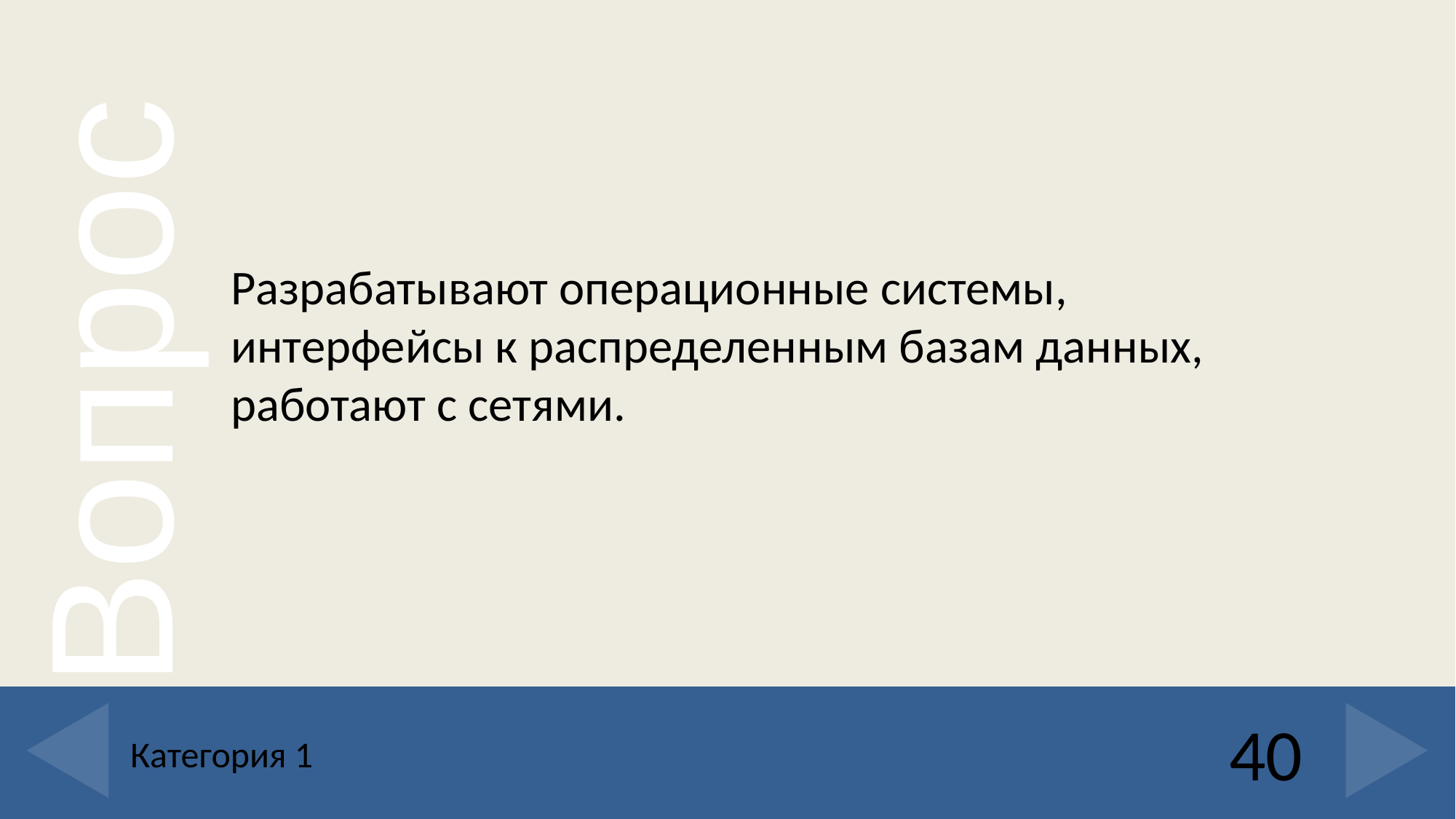

Разрабатывают операционные системы, интерфейсы к распределенным базам данных, работают с сетями.
40
# Категория 1